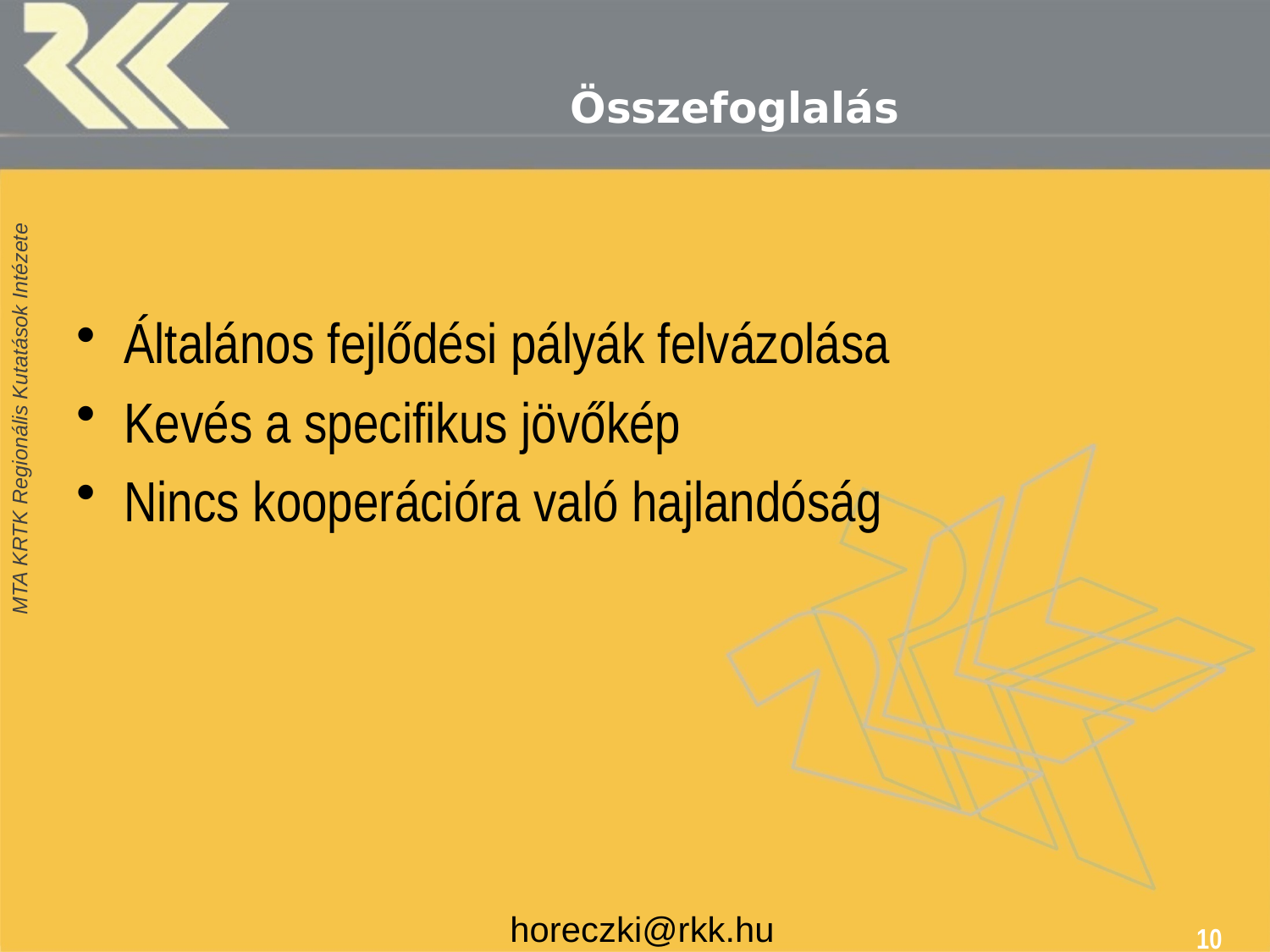

# Összefoglalás

Általános fejlődési pályák felvázolása
Kevés a specifikus jövőkép
Nincs kooperációra való hajlandóság
horeczki@rkk.hu
10